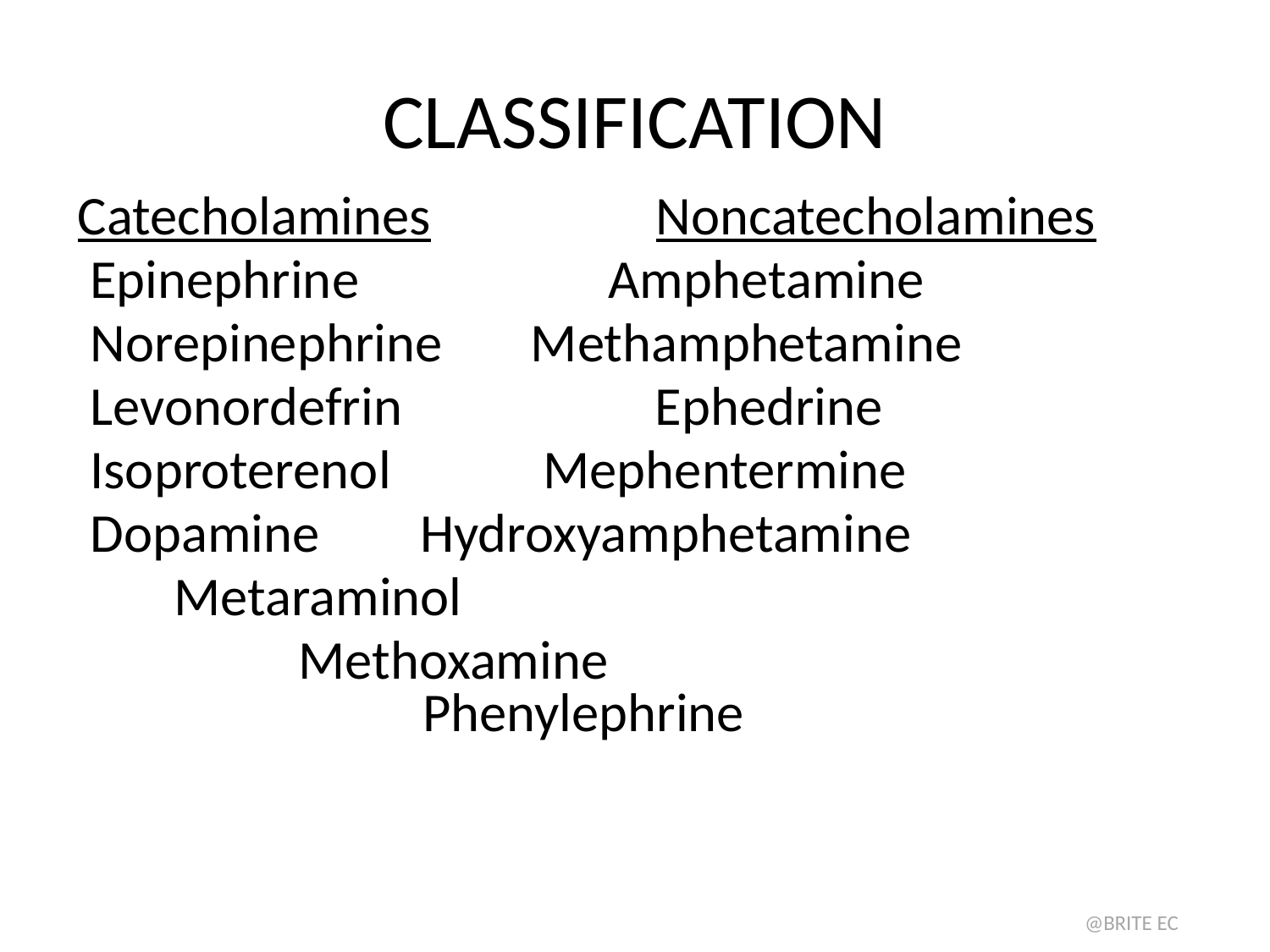

# CLASSIFICATION
Catecholamines	             Noncatecholamines
 Epinephrine                    Amphetamine
 Norepinephrine		   Methamphetamine
 Levonordefrin	             Ephedrine
 Isoproterenol		    Mephentermine
 Dopamine			    Hydroxyamphetamine
					    Metaraminol
				              Methoxamine		                                          		                        Phenylephrine